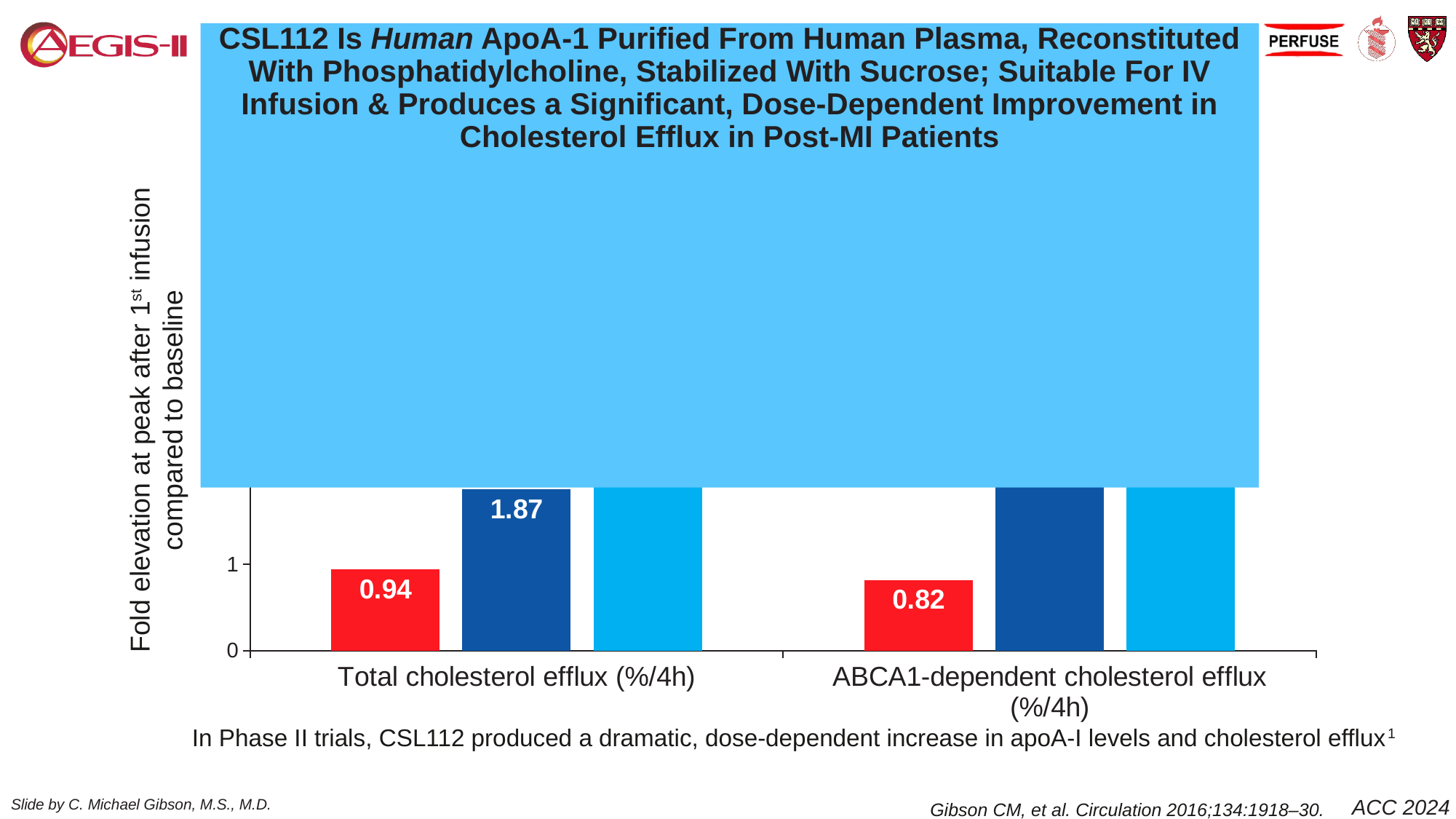

CSL112 Is Human ApoA-1 Purified From Human Plasma, Reconstituted With Phosphatidylcholine, Stabilized With Sucrose; Suitable For IV Infusion & Produces a Significant, Dose-Dependent Improvement in Cholesterol Efflux in Post-MI Patients

### Chart

| Category | Placebo | 2 g CSL112 | 6 g CSL112 |
|---|---|---|---|
| Total cholesterol efflux (%/4h) | 0.94 | 1.87 | 2.45 |
| ABCA1-dependent cholesterol efflux (%/4h) | 0.82 | 3.67 | 4.3 |
Fold elevation at peak after 1st infusion compared to baseline
In Phase II trials, CSL112 produced a dramatic, dose-dependent increase in apoA-I levels and cholesterol efflux1
Gibson CM, et al. Circulation 2016;134:1918–30.